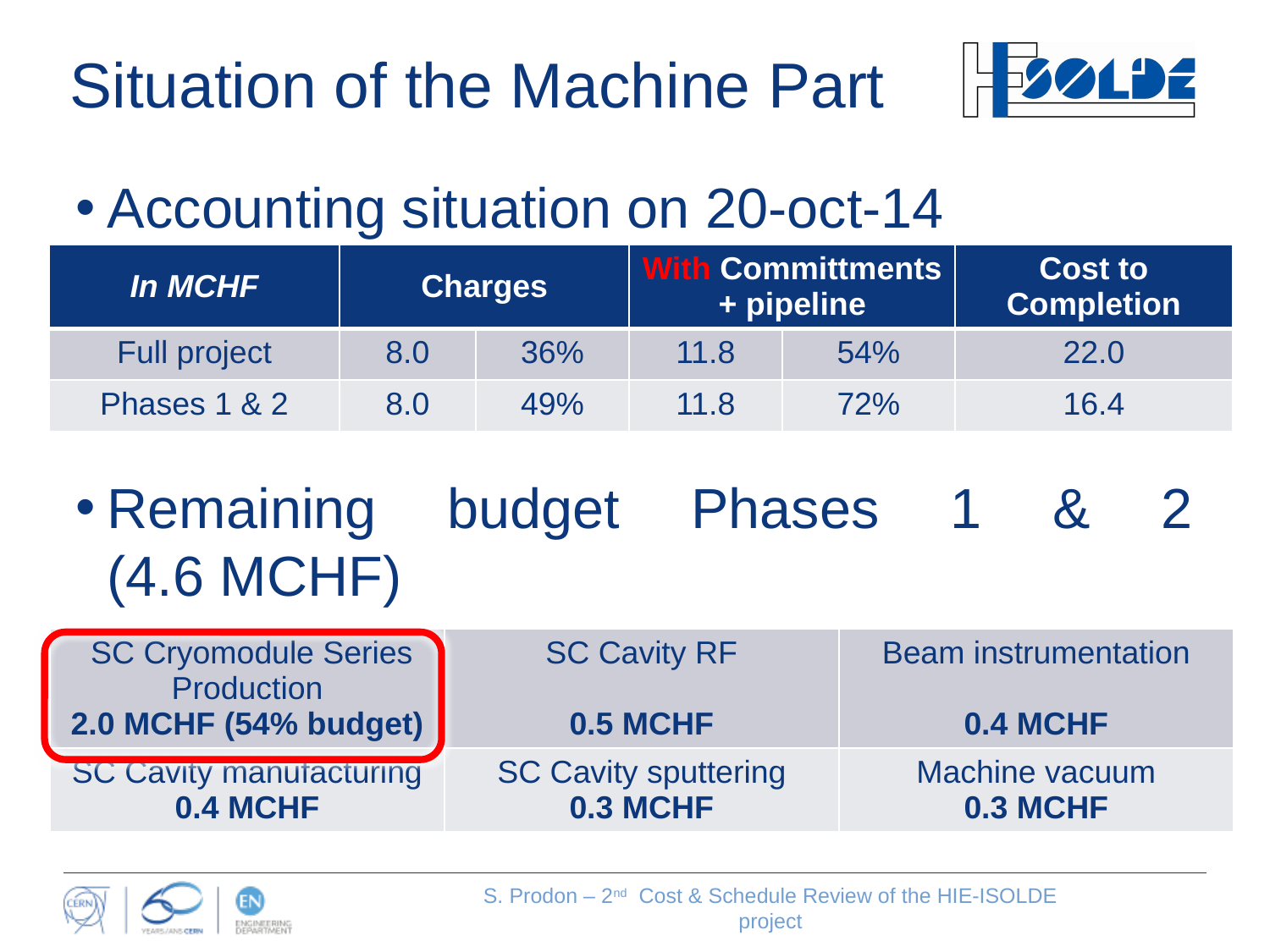

# Situation of the Machine Part
Accounting situation on 20-oct-14

Remaining budget Phases 1 & 2
(4.6 MCHF)

| In MCHF | Charges |  | With Committments + pipeline |  | Cost to Completion |
| --- | --- | --- | --- | --- | --- |
| Full project | 8.0 | 36% | 11.8 | 54% | 22.0 |
| Phases 1 & 2 | 8.0 | 49% | 11.8 | 72% | 16.4 |
| SC Cryomodule Series Production 2.0 MCHF (54% budget) | SC Cavity RF 0.5 MCHF | Beam instrumentation 0.4 MCHF |
| --- | --- | --- |
| SC Cavity manufacturing 0.4 MCHF | SC Cavity sputtering 0.3 MCHF | Machine vacuum 0.3 MCHF |

S. Prodon – 2nd  Cost & Schedule Review of the HIE-ISOLDE project